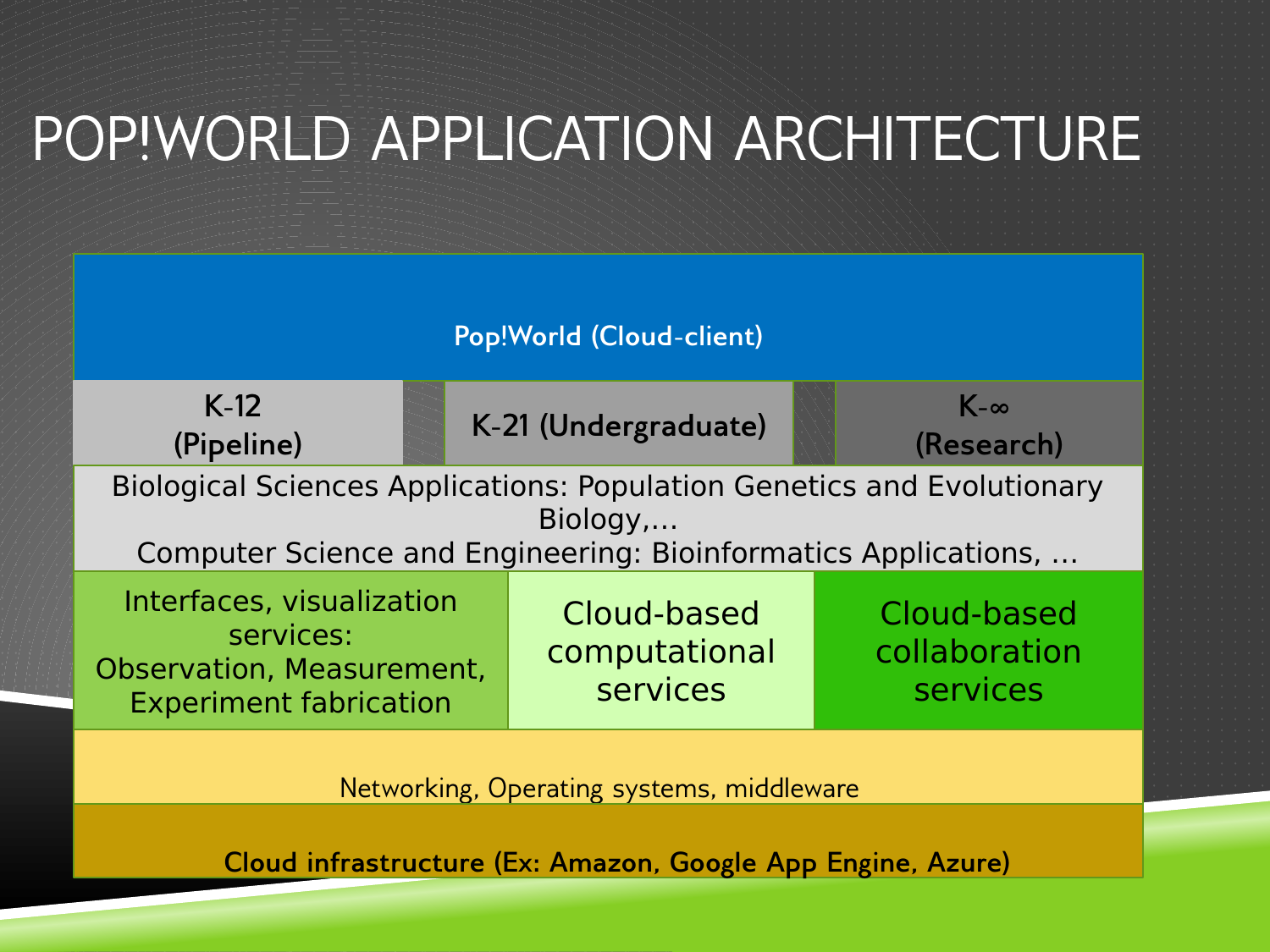

# Pop!World Application Architecture
Pop!World (Cloud-client)
K-12
(Pipeline)
K-21 (Undergraduate)
K-∞
(Research)
Biological Sciences Applications: Population Genetics and Evolutionary Biology,…
Computer Science and Engineering: Bioinformatics Applications, …
Interfaces, visualization services:
Observation, Measurement, Experiment fabrication
Cloud-based computational services
Cloud-based collaboration services
Networking, Operating systems, middleware
  Cloud infrastructure (Ex: Amazon, Google App Engine, Azure)